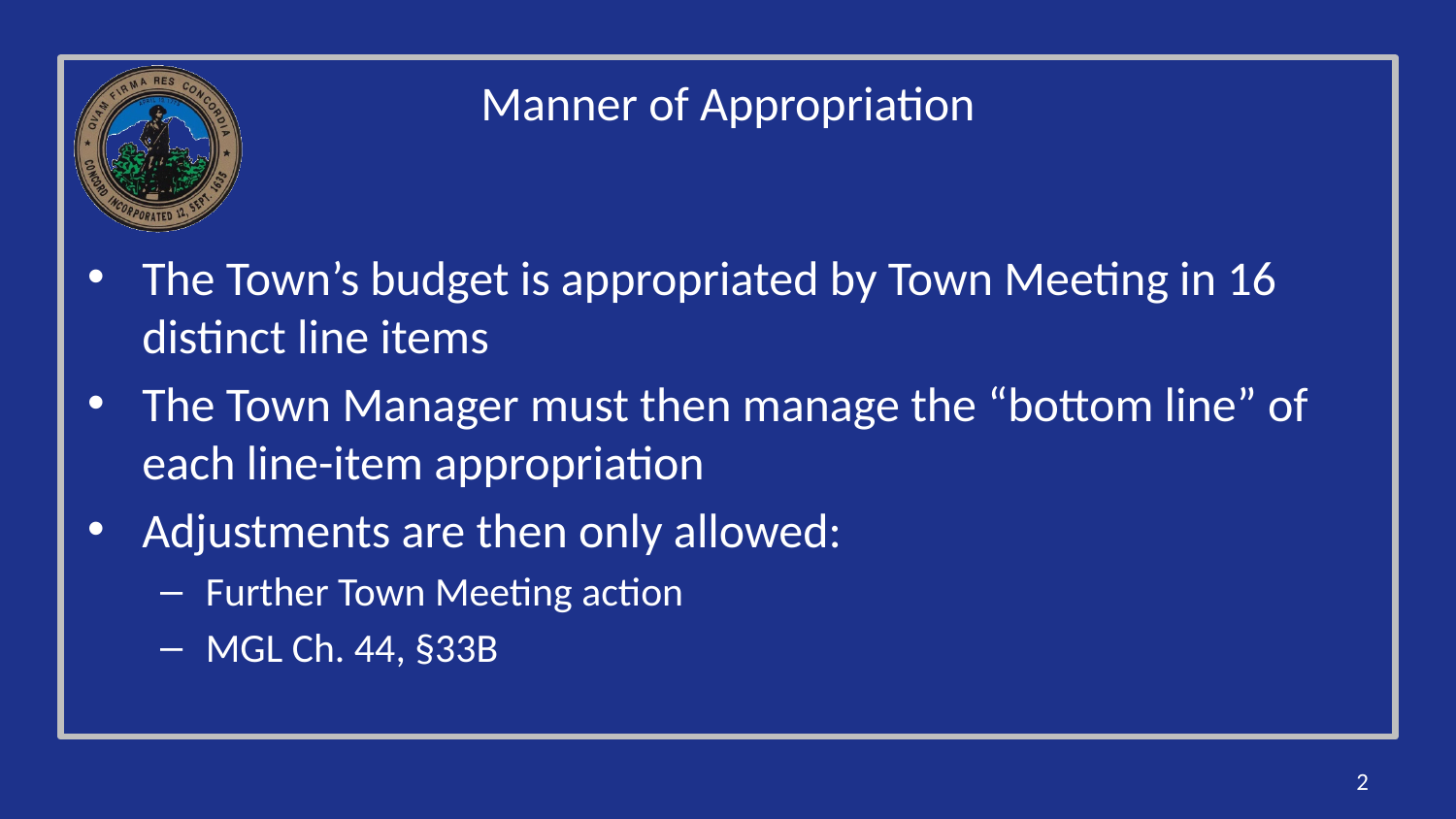

# Manner of Appropriation
The Town’s budget is appropriated by Town Meeting in 16 distinct line items
The Town Manager must then manage the “bottom line” of each line-item appropriation
Adjustments are then only allowed:
Further Town Meeting action
MGL Ch. 44, §33B
2